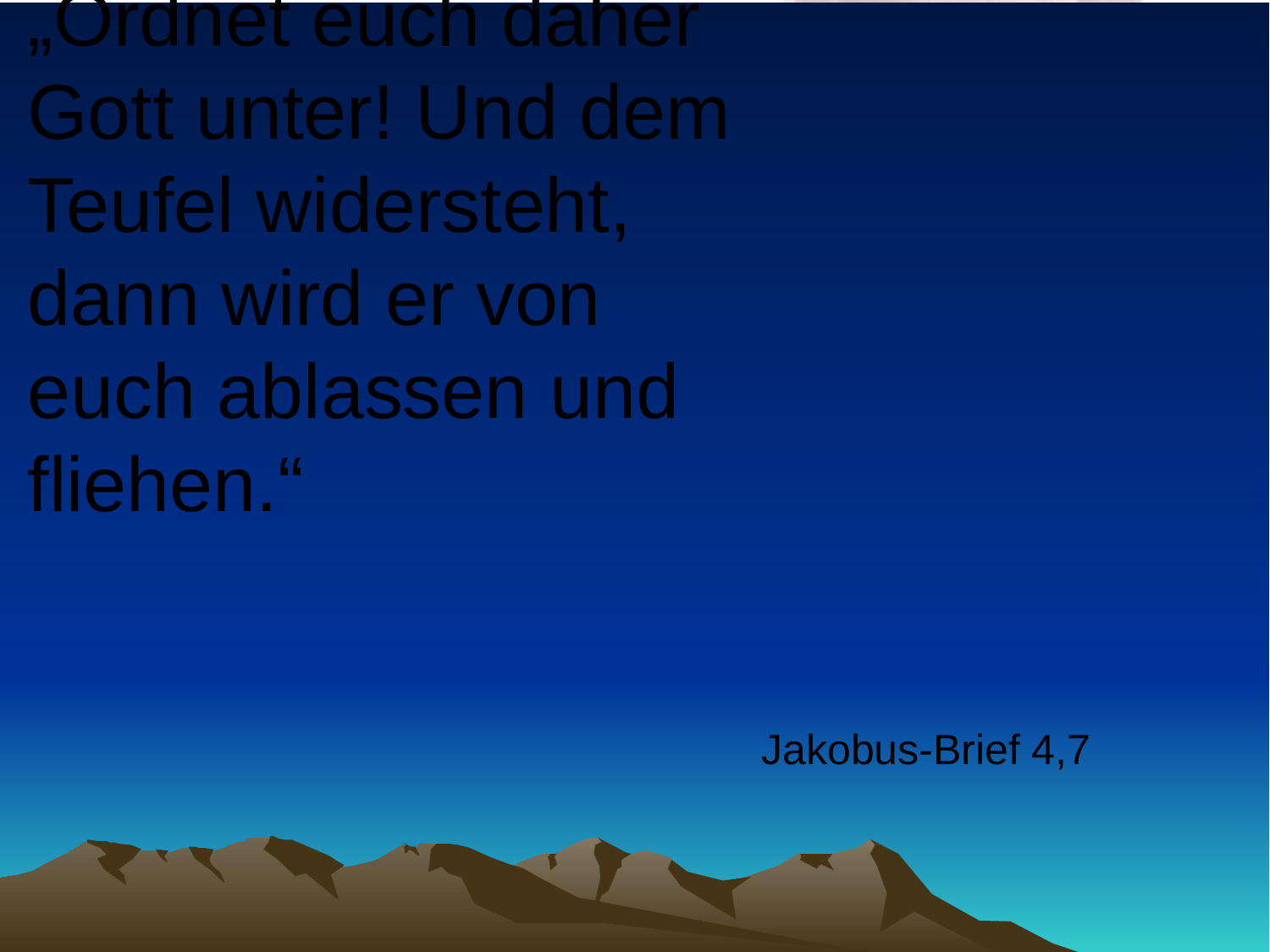

# „Ordnet euch daher Gott unter! Und dem Teufel widersteht, dann wird er von euch ablassen und fliehen.“
Jakobus-Brief 4,7